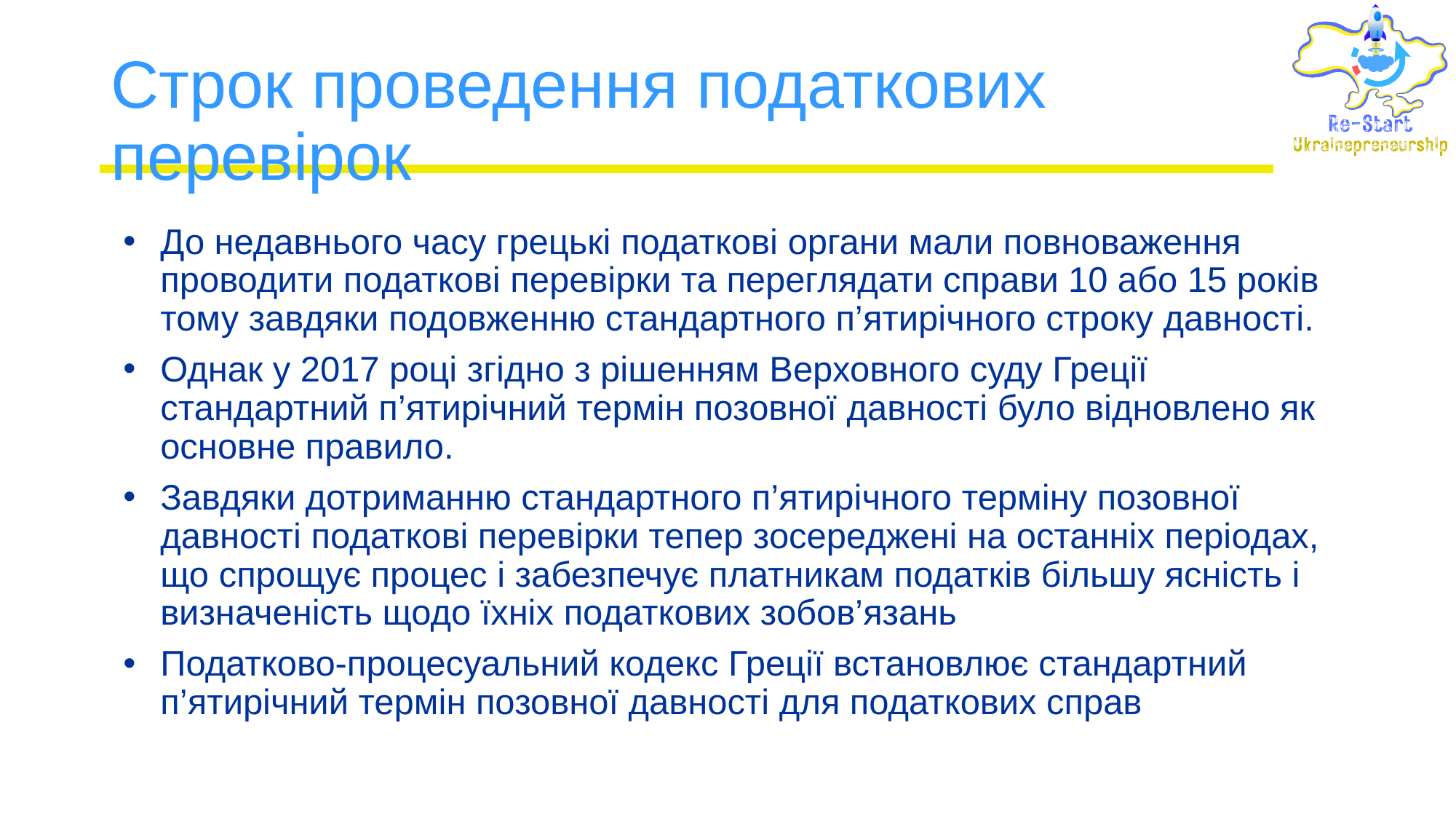

# Строк проведення податкових перевірок
До недавнього часу грецькі податкові органи мали повноваження проводити податкові перевірки та переглядати справи 10 або 15 років тому завдяки подовженню стандартного п’ятирічного строку давності.
Однак у 2017 році згідно з рішенням Верховного суду Греції стандартний п’ятирічний термін позовної давності було відновлено як основне правило.
Завдяки дотриманню стандартного п’ятирічного терміну позовної давності податкові перевірки тепер зосереджені на останніх періодах, що спрощує процес і забезпечує платникам податків більшу ясність і визначеність щодо їхніх податкових зобов’язань
Податково-процесуальний кодекс Греції встановлює стандартний п’ятирічний термін позовної давності для податкових справ